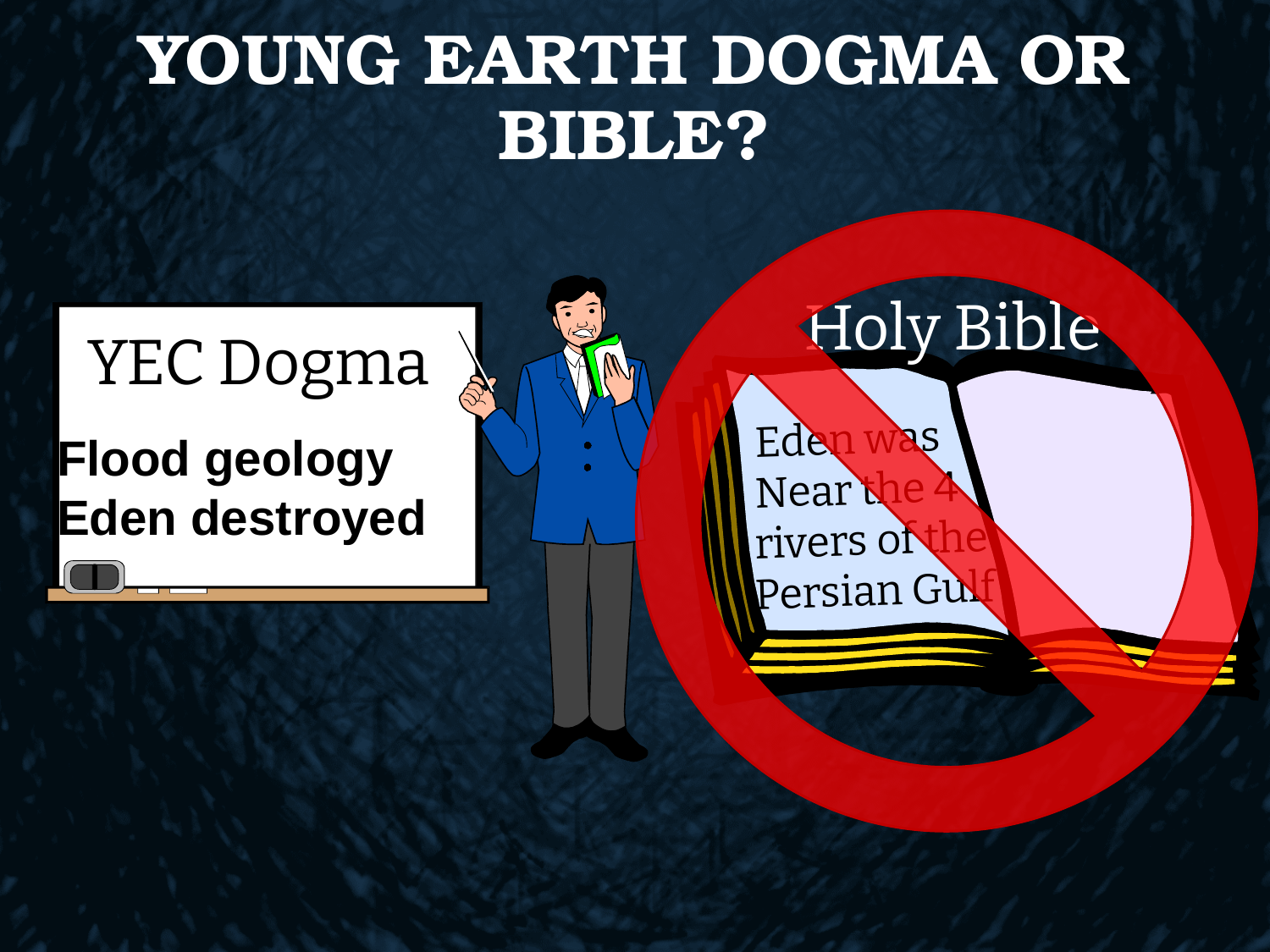

# Young Earth Dogma or Bible?

Holy Bible

YEC Dogma
Flood geology
Eden destroyed

Eden was
Near the 4 rivers of the Persian Gulf